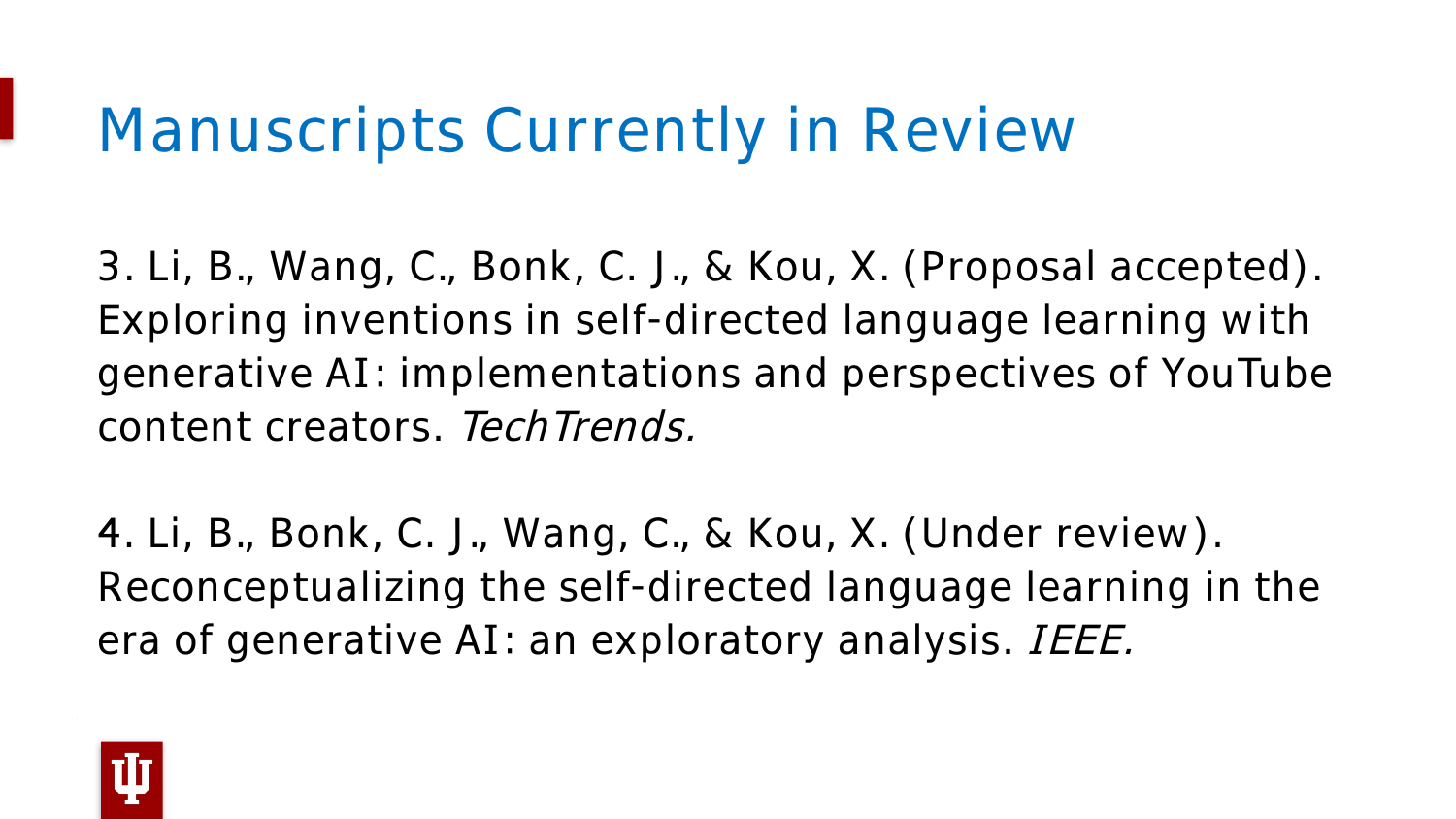

# Manuscripts Currently in Review
3. Li, B., Wang, C., Bonk, C. J., & Kou, X. (Proposal accepted). Exploring inventions in self-directed language learning with generative AI: implementations and perspectives of YouTube content creators. TechTrends.

4. Li, B., Bonk, C. J., Wang, C., & Kou, X. (Under review). Reconceptualizing the self-directed language learning in the era of generative AI: an exploratory analysis. IEEE.